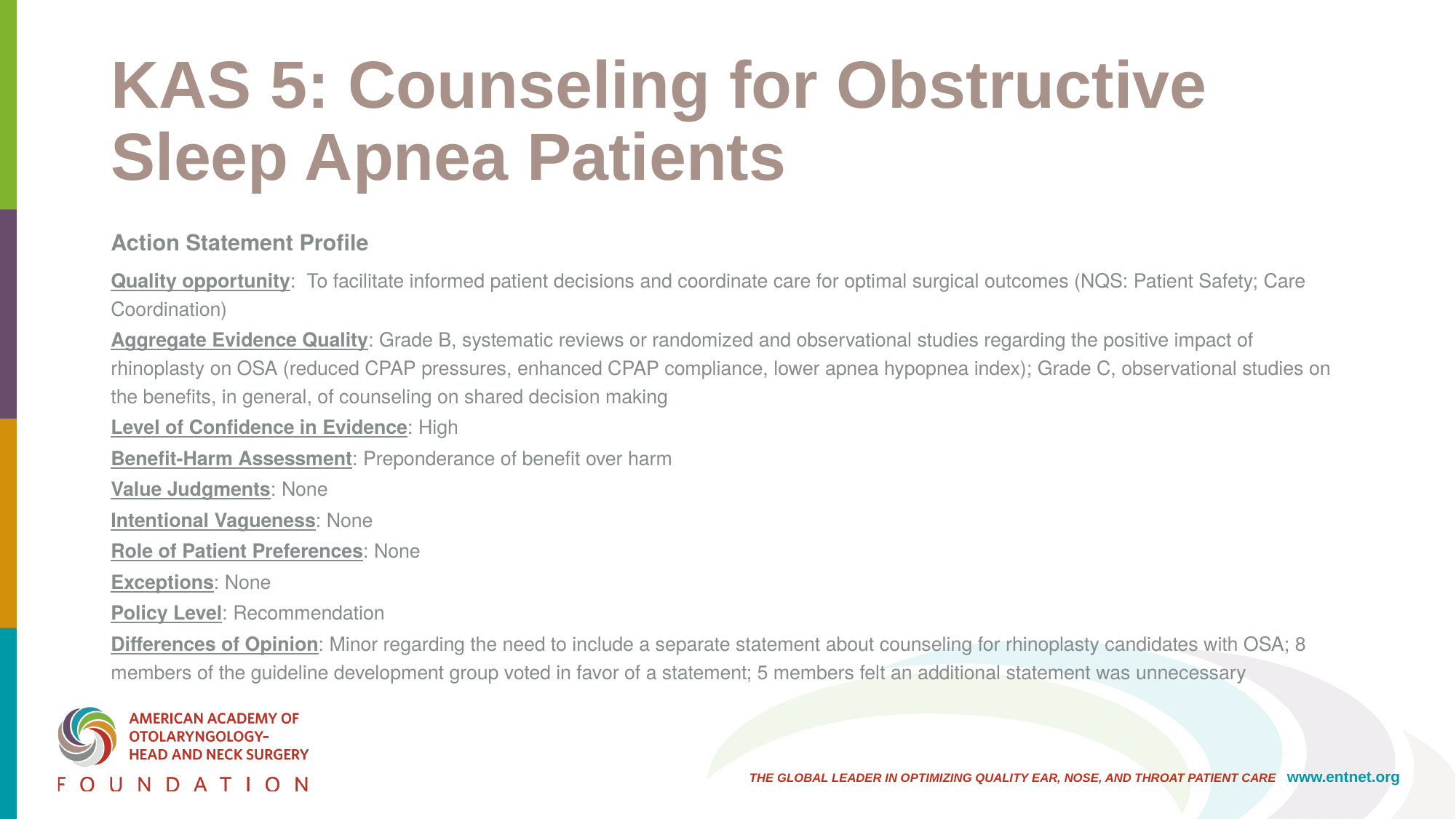

# KAS 5: Counseling for Obstructive Sleep Apnea Patients
Action Statement Profile
Quality opportunity:  To facilitate informed patient decisions and coordinate care for optimal surgical outcomes (NQS: Patient Safety; Care Coordination)
Aggregate Evidence Quality: Grade B, systematic reviews or randomized and observational studies regarding the positive impact of rhinoplasty on OSA (reduced CPAP pressures, enhanced CPAP compliance, lower apnea hypopnea index); Grade C, observational studies on the benefits, in general, of counseling on shared decision making
Level of Confidence in Evidence: High
Benefit-Harm Assessment: Preponderance of benefit over harm
Value Judgments: None
Intentional Vagueness: None
Role of Patient Preferences: None
Exceptions: None
Policy Level: Recommendation
Differences of Opinion: Minor regarding the need to include a separate statement about counseling for rhinoplasty candidates with OSA; 8 members of the guideline development group voted in favor of a statement; 5 members felt an additional statement was unnecessary